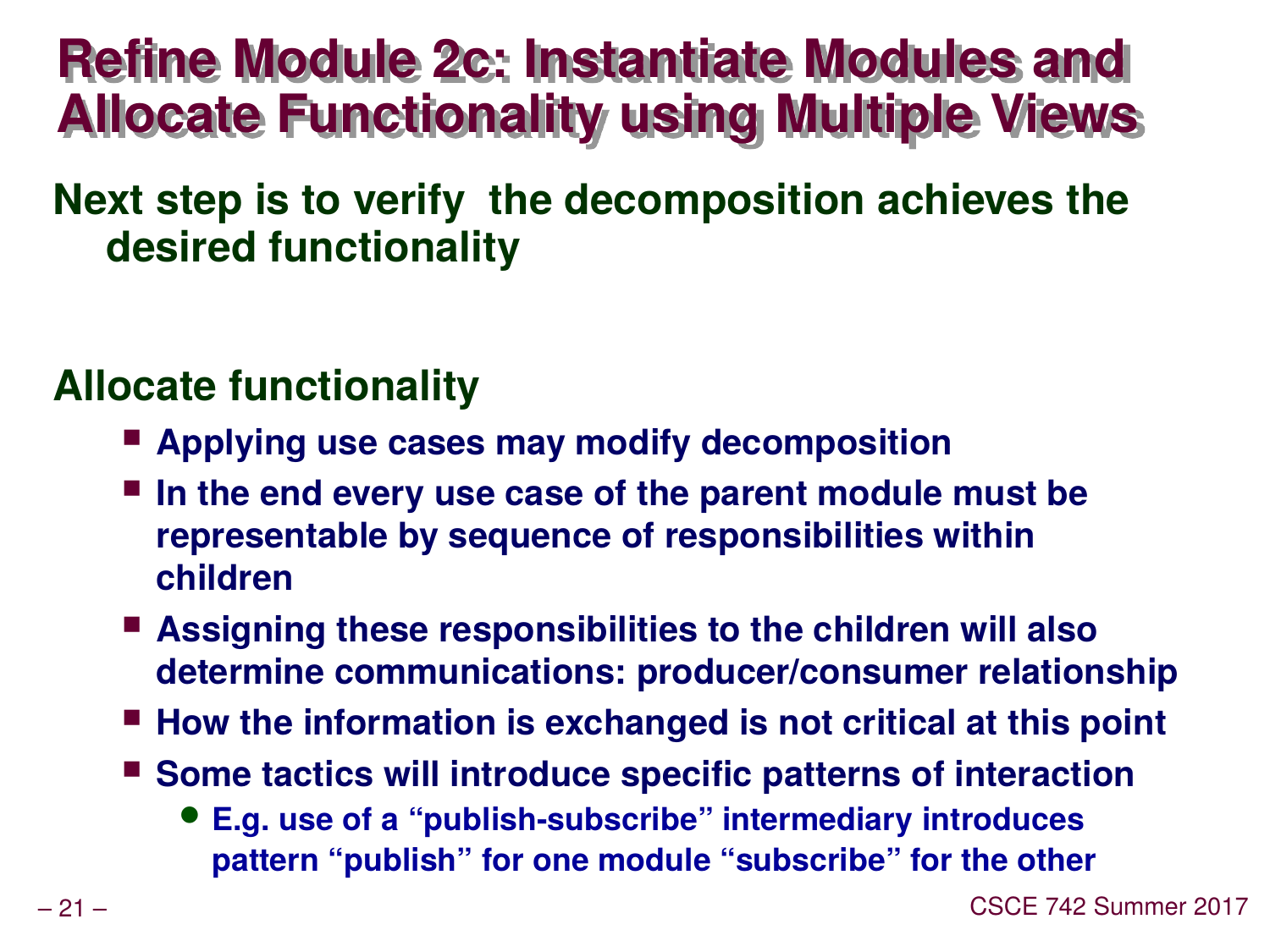

# Refine Module 2c: Instantiate Modules and Allocate Functionality using Multiple Views
Next step is to verify  the decomposition achieves the desired functionality

Allocate functionality
Applying use cases may modify decomposition
In the end every use case of the parent module must be representable by sequence of responsibilities within children
Assigning these responsibilities to the children will also determine communications: producer/consumer relationship
How the information is exchanged is not critical at this point
Some tactics will introduce specific patterns of interaction
E.g. use of a “publish-subscribe” intermediary introduces pattern “publish” for one module “subscribe” for the other